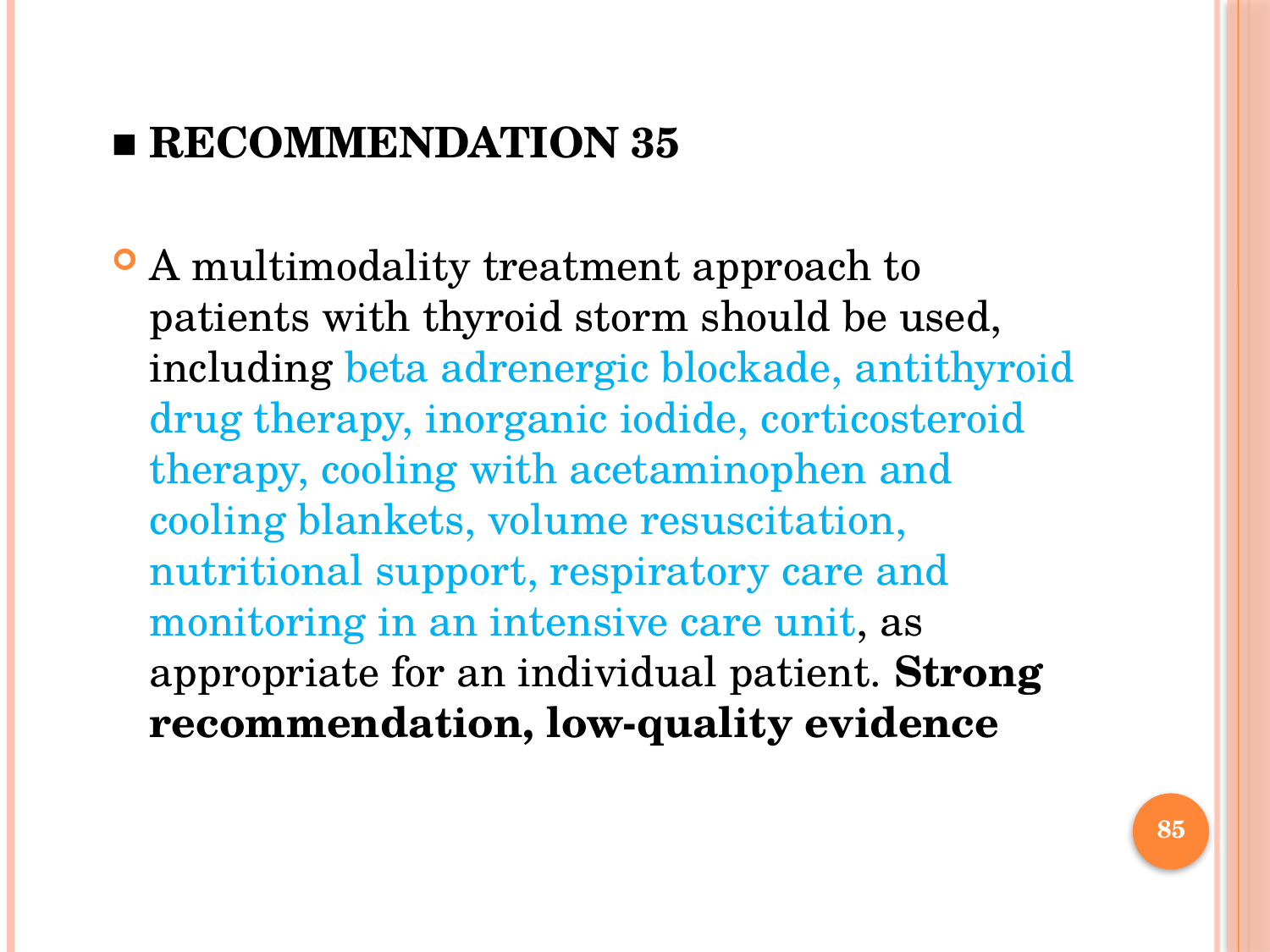

■ RECOMMENDATION 35

A multimodality treatment approach to patients with thyroid storm should be used, including beta adrenergic blockade, antithyroid drug therapy, inorganic iodide, corticosteroid therapy, cooling with acetaminophen and cooling blankets, volume resuscitation, nutritional support, respiratory care and monitoring in an intensive care unit, as appropriate for an individual patient. Strong recommendation, low-quality evidence
85